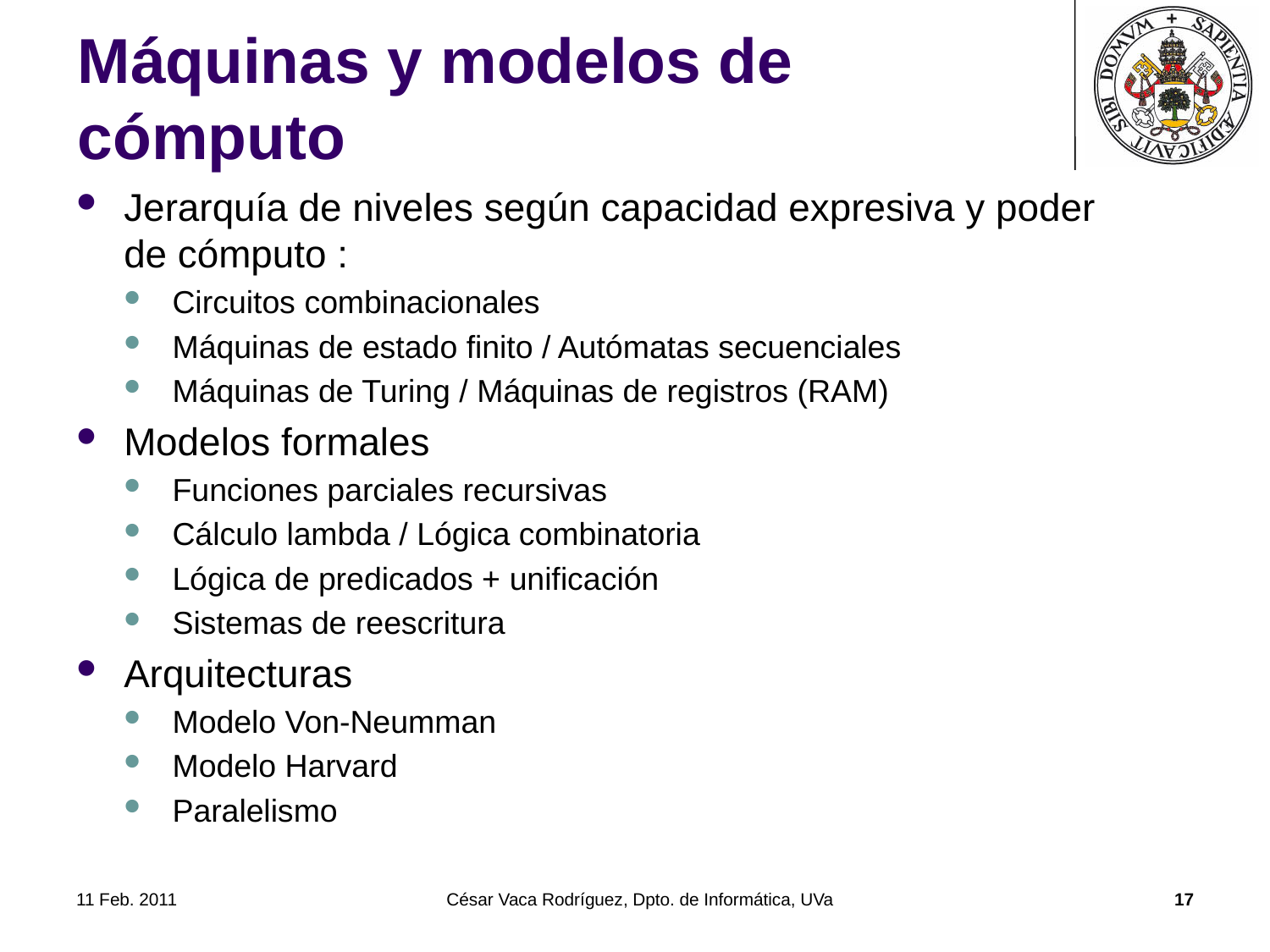

# Máquinas y modelos de cómputo
Jerarquía de niveles según capacidad expresiva y poder de cómputo :
Circuitos combinacionales
Máquinas de estado finito / Autómatas secuenciales
Máquinas de Turing / Máquinas de registros (RAM)
Modelos formales
Funciones parciales recursivas
Cálculo lambda / Lógica combinatoria
Lógica de predicados + unificación
Sistemas de reescritura
Arquitecturas
Modelo Von-Neumman
Modelo Harvard
Paralelismo

11 Feb. 2011
César Vaca Rodríguez, Dpto. de Informática, UVa
17